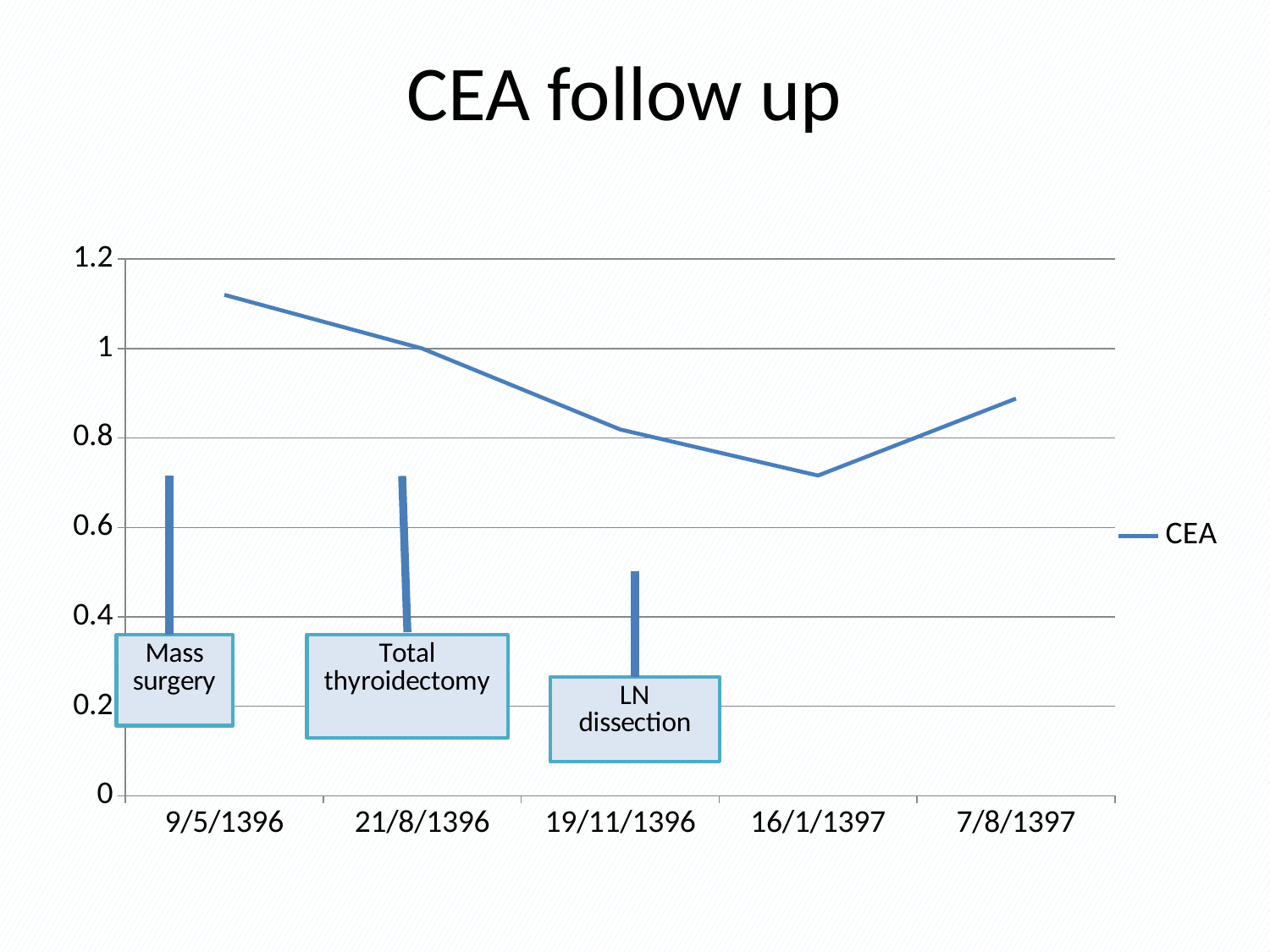

# CEA follow up

### Chart

| Category | CEA |
|---|---|
| 9/5/1396 | 1.12 |
| 21/8/1396 | 1.0 |
| 19/11/1396 | 0.819 |
| 16/1/1397 | 0.716 |
| 7/8/1397 | 0.888 |